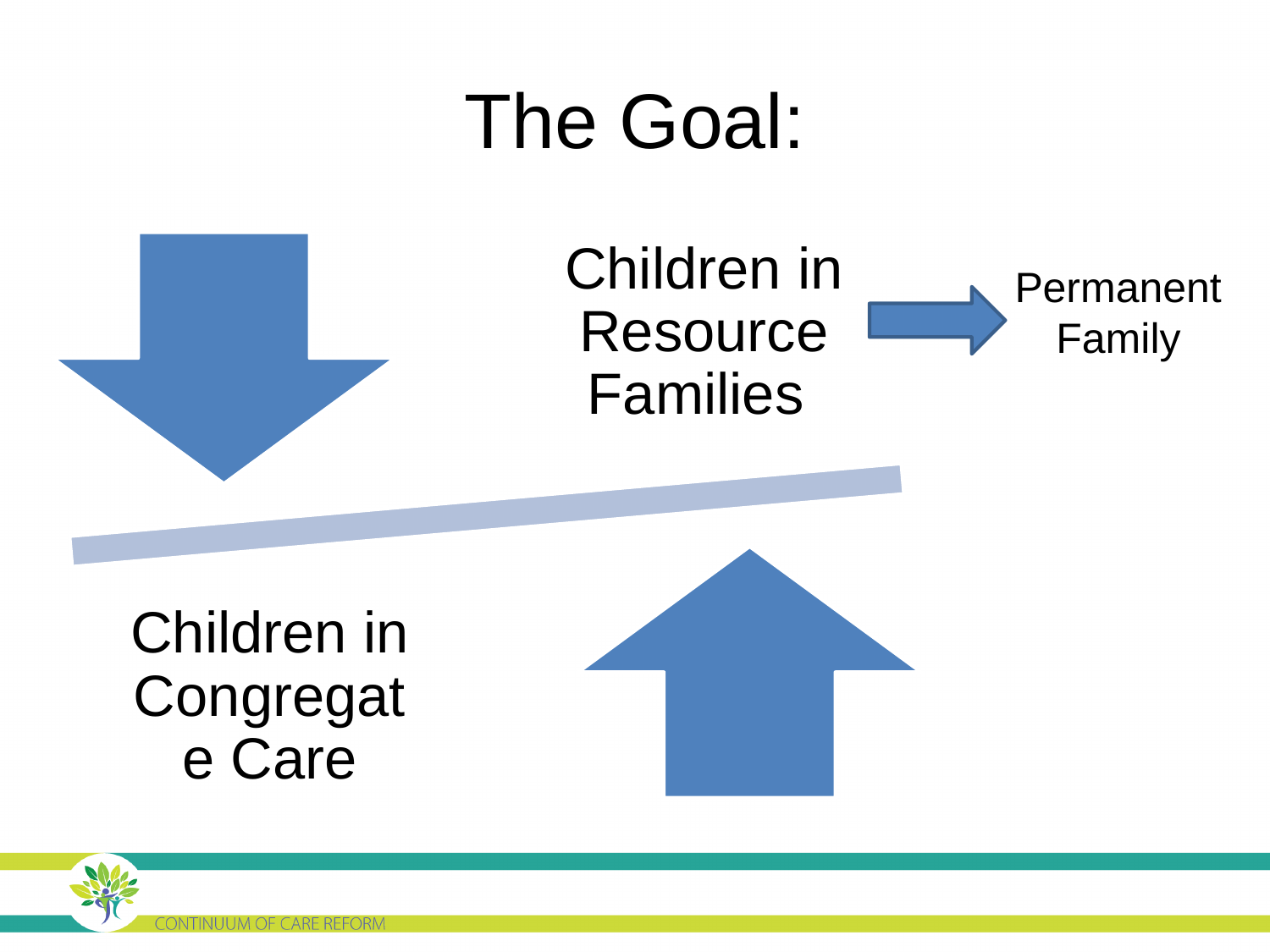

# The Goal:
Children in Resource Families
Children in Congregate Care
Permanent
Family